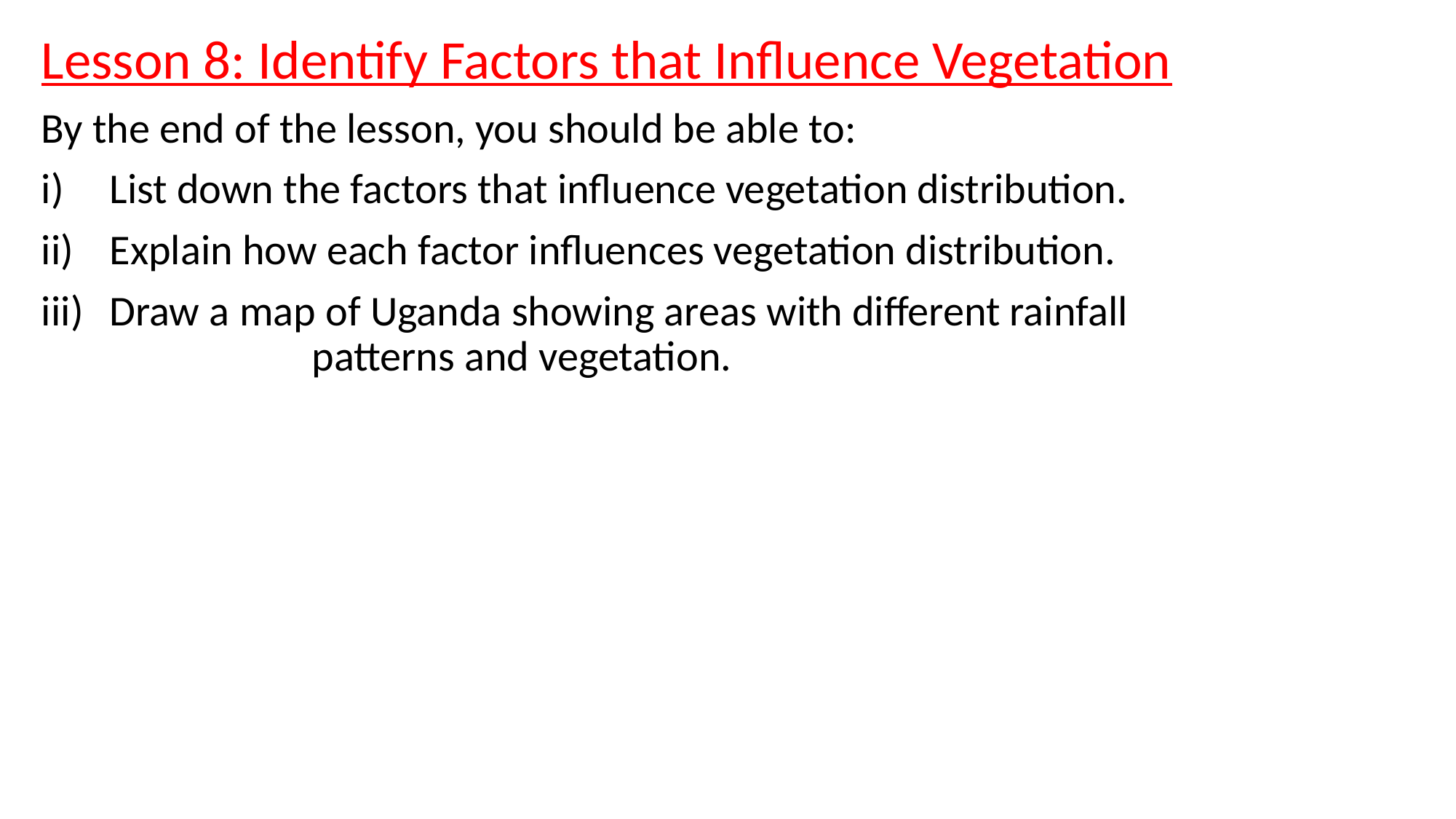

Lesson 8: Identify Factors that Influence Vegetation
By the end of the lesson, you should be able to:
List down the factors that influence vegetation distribution.
Explain how each factor influences vegetation distribution.
Draw a map of Uganda showing areas with different rainfall                                     patterns and vegetation.